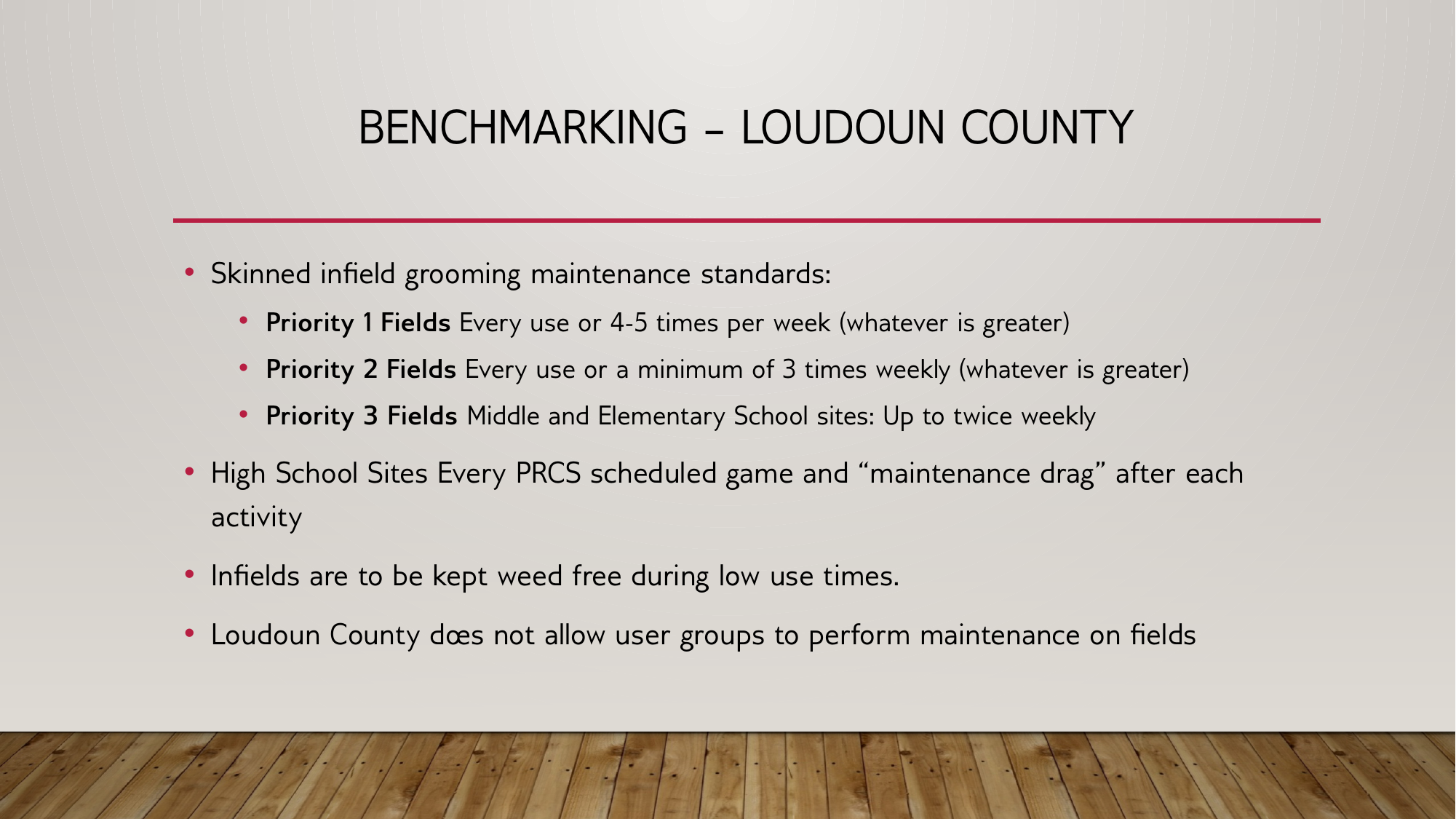

# Benchmarking – Loudoun county
Skinned infield grooming maintenance standards:
Priority 1 Fields Every use or 4-5 times per week (whatever is greater)
Priority 2 Fields Every use or a minimum of 3 times weekly (whatever is greater)
Priority 3 Fields Middle and Elementary School sites: Up to twice weekly
High School Sites Every PRCS scheduled game and “maintenance drag” after each activity
Infields are to be kept weed free during low use times.
Loudoun County does not allow user groups to perform maintenance on fields